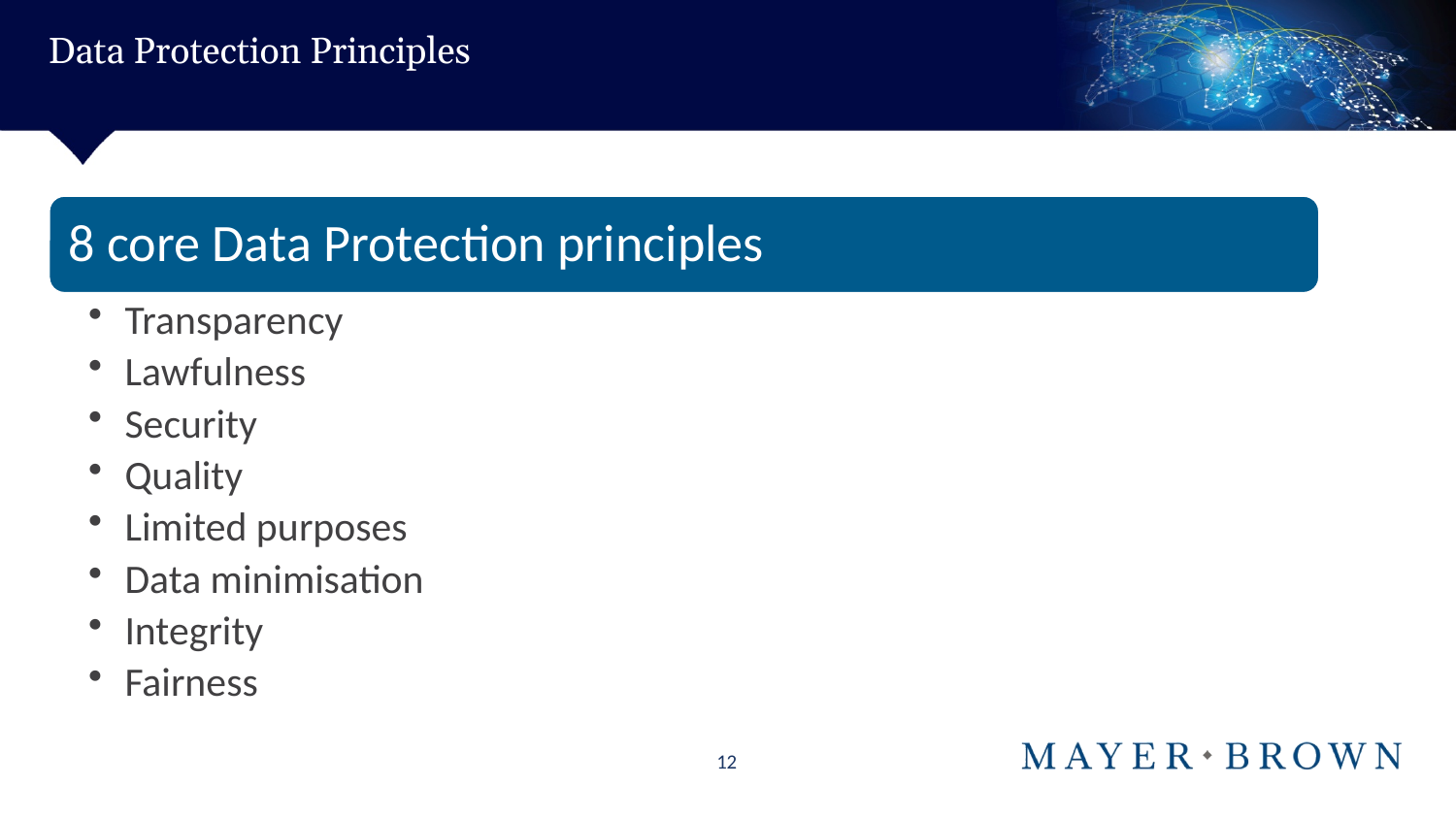

# Data Protection Principles
8 core Data Protection principles
Transparency
Lawfulness
Security
Quality
Limited purposes
Data minimisation
Integrity
Fairness
12